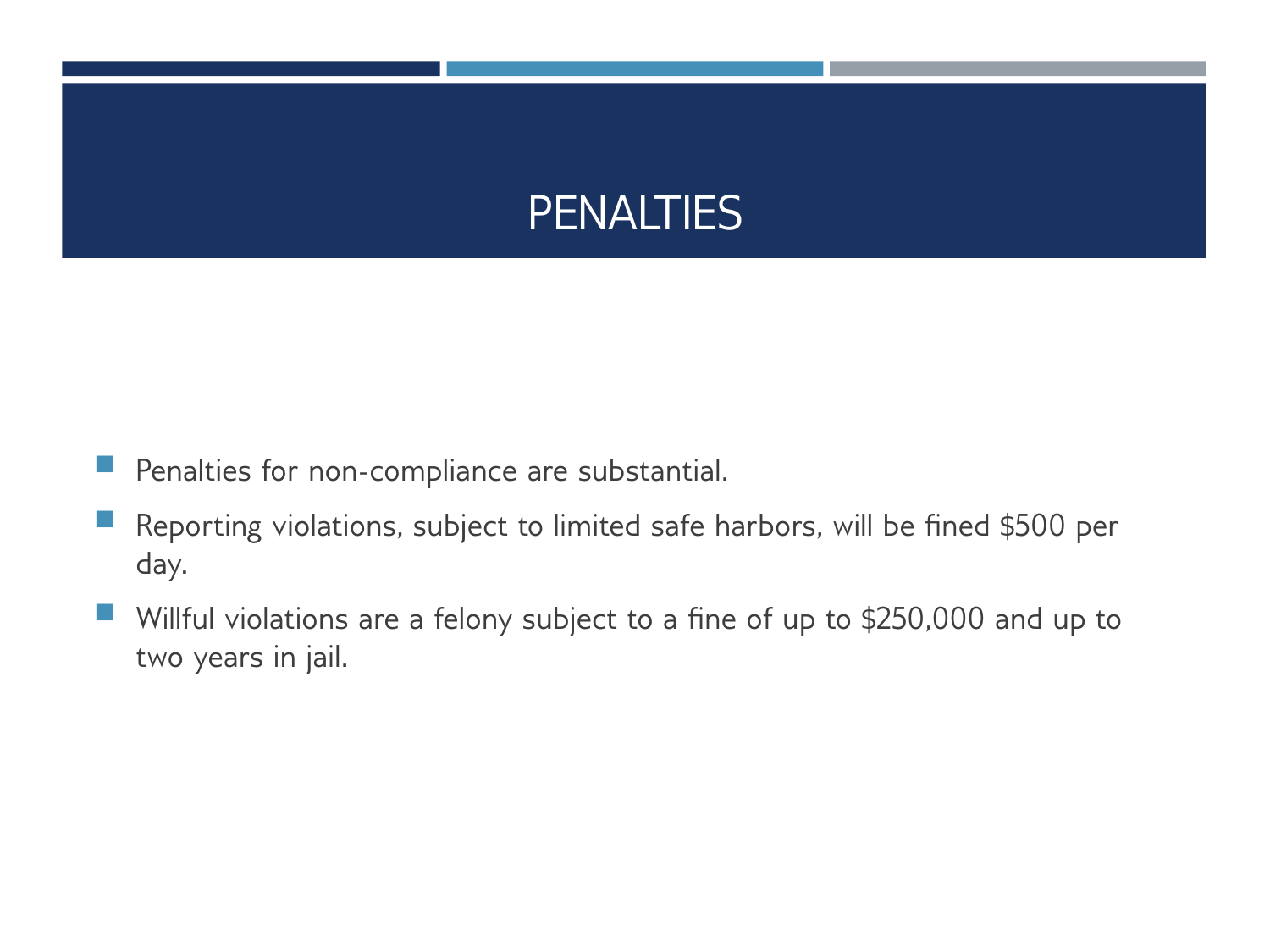

# PENALTIES
Penalties for non-compliance are substantial.
Reporting violations, subject to limited safe harbors, will be fined $500 per day.
Willful violations are a felony subject to a fine of up to $250,000 and up to two years in jail.